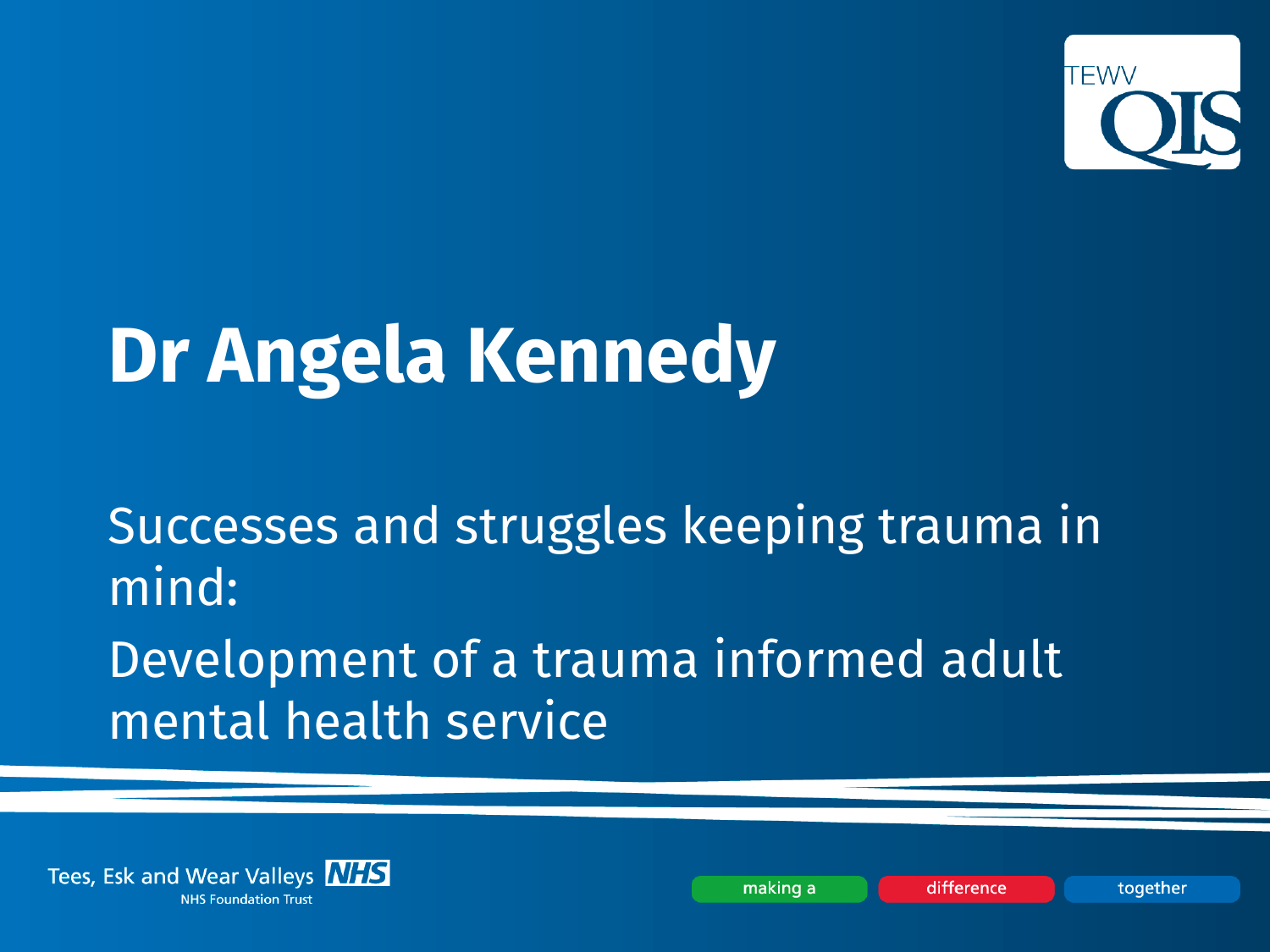

# Dr Angela Kennedy
Successes and struggles keeping trauma in mind:
Development of a trauma informed adult mental health service